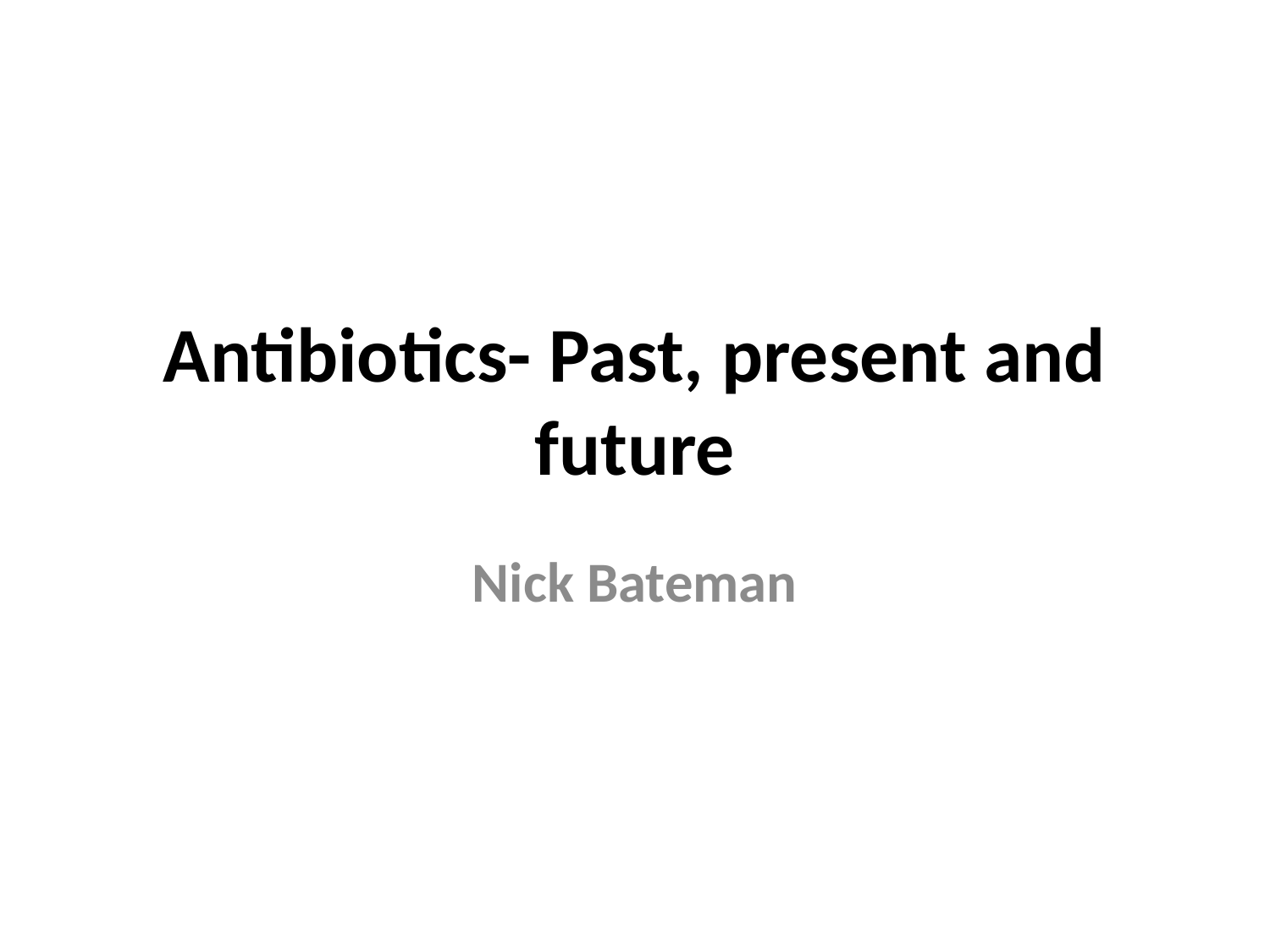

# Antibiotics- Past, present and future
Nick Bateman